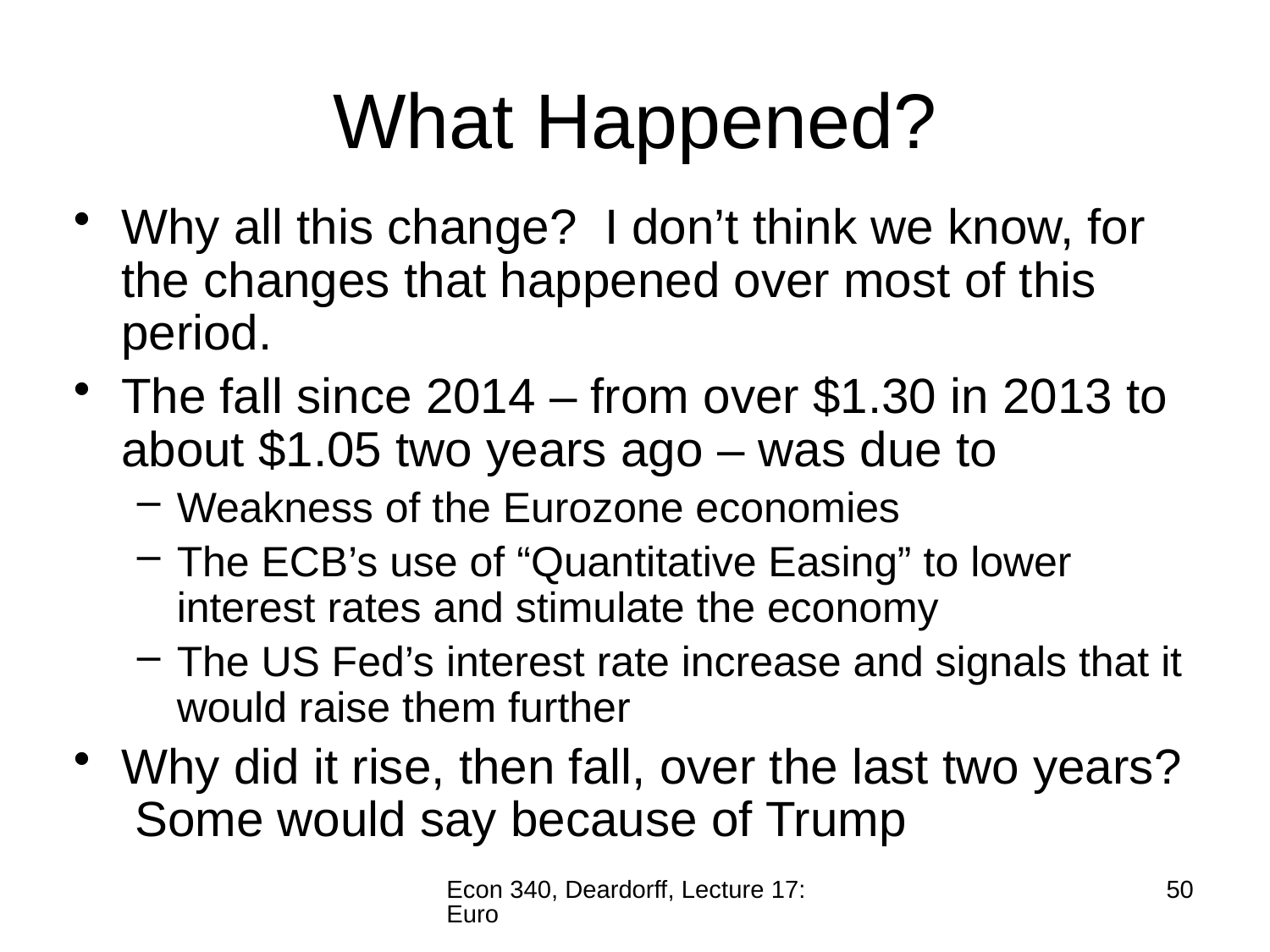

# What Happened?
Why all this change?  I don’t think we know, for the changes that happened over most of this period.
The fall since 2014 – from over $1.30 in 2013 to about $1.05 two years ago – was due to
Weakness of the Eurozone economies
The ECB’s use of “Quantitative Easing” to lower interest rates and stimulate the economy
The US Fed’s interest rate increase and signals that it would raise them further
Why did it rise, then fall, over the last two years?  Some would say because of Trump
Econ 340, Deardorff, Lecture 17: Euro
50